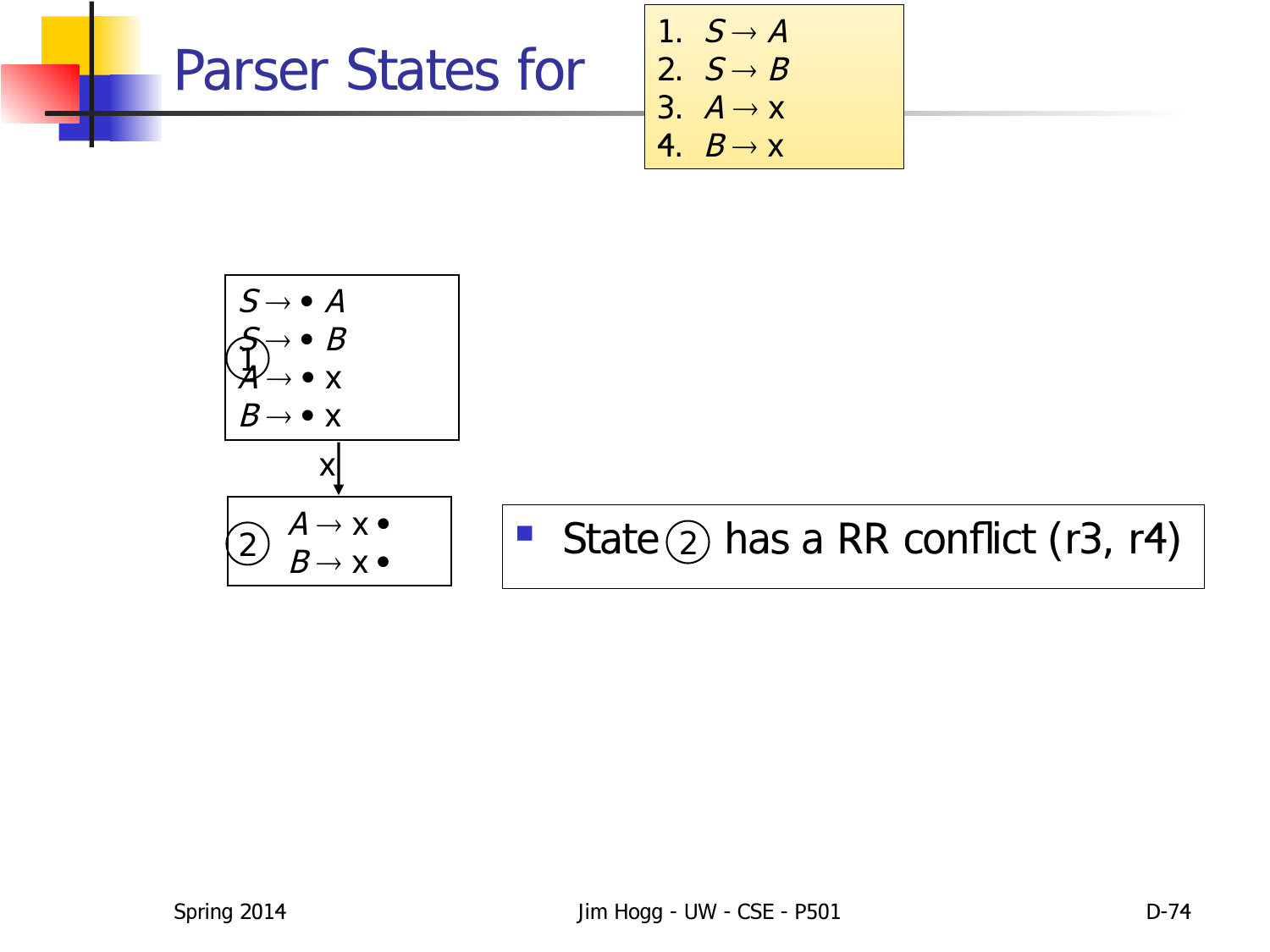

1.  S → A
2.  S → B
3.  A → x
4.  B → x
# Parser States for

S → • A
S → • B
A → • x
B → • x
1
x

A → x •
B → x •
State     has a RR conflict (r3, r4)
2
2
Spring 2014
Jim Hogg - UW - CSE - P501
D-74